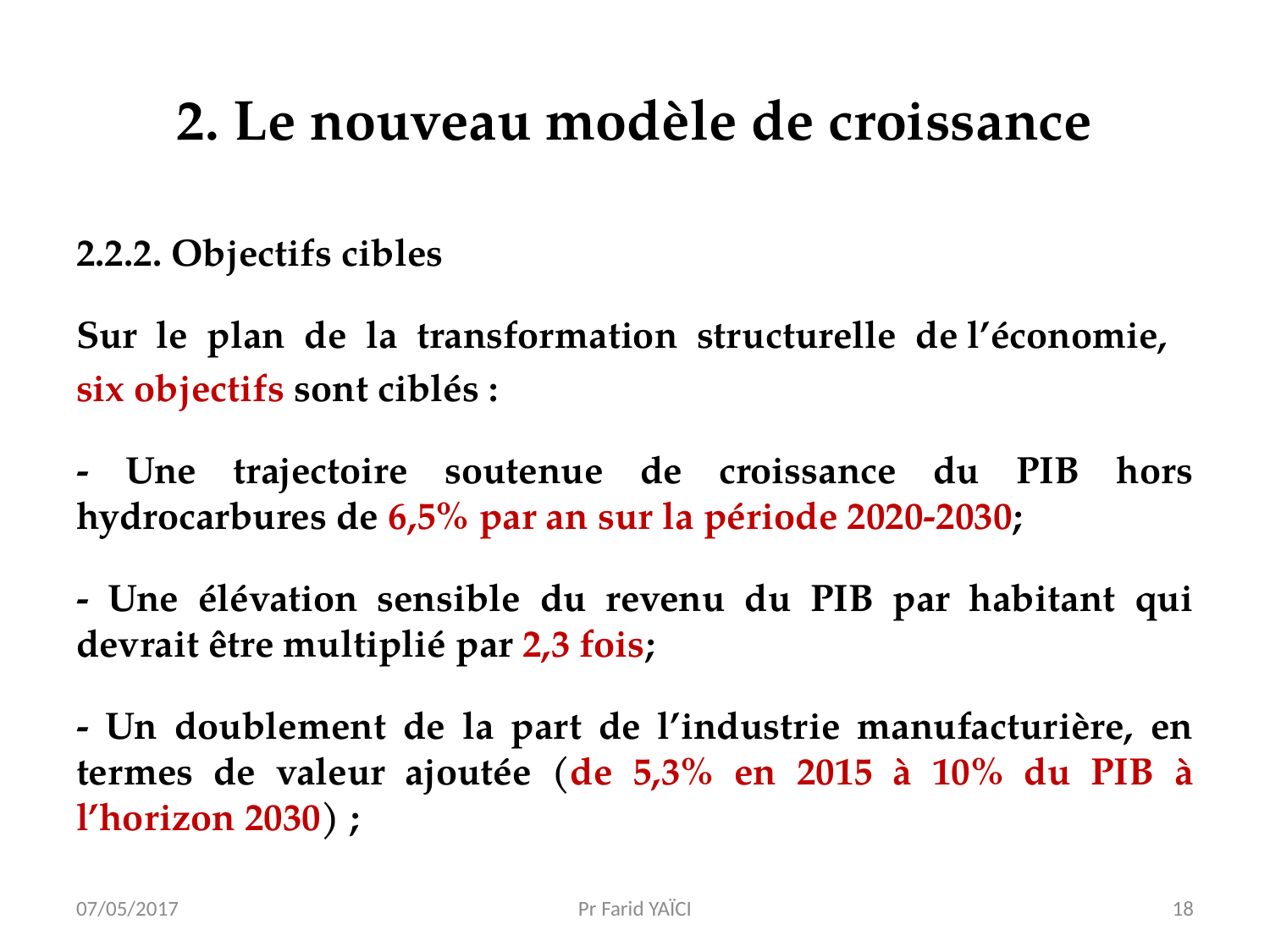

# 2. Le nouveau modèle de croissance
2.2.2. Objectifs cibles

Sur  le  plan  de  la  transformation  structurelle  de l’économie,
six objectifs sont ciblés :

- Une trajectoire soutenue de croissance du PIB hors hydrocarbures de 6,5% par an sur la période 2020-2030;

- Une élévation sensible du revenu du PIB par habitant qui devrait être multiplié par 2,3 fois;

- Un doublement de la part de l’industrie manufacturière, en termes de valeur ajoutée (de 5,3% en 2015 à 10% du PIB à l’horizon 2030) ;
07/05/2017
Pr Farid YAÏCI
18